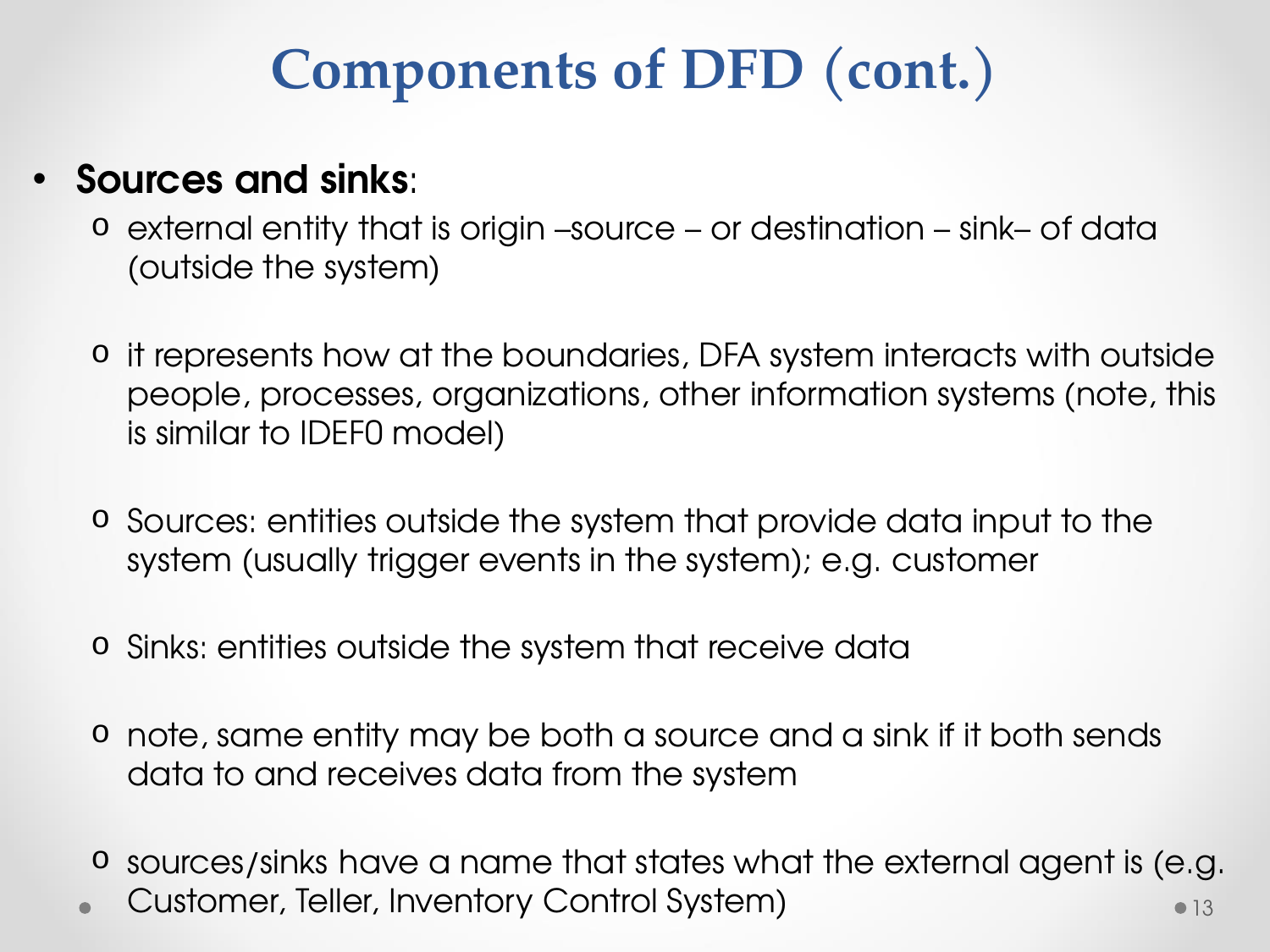

# Components of DFD (cont.)
Sources and sinks:
external entity that is origin –source – or destination – sink– of data (outside the system)

it represents how at the boundaries, DFA system interacts with outside people, processes, organizations, other information systems (note, this is similar to IDEF0 model)

Sources: entities outside the system that provide data input to the system (usually trigger events in the system); e.g. customer

Sinks: entities outside the system that receive data

note, same entity may be both a source and a sink if it both sends data to and receives data from the system

sources/sinks have a name that states what the external agent is (e.g. Customer, Teller, Inventory Control System)
13